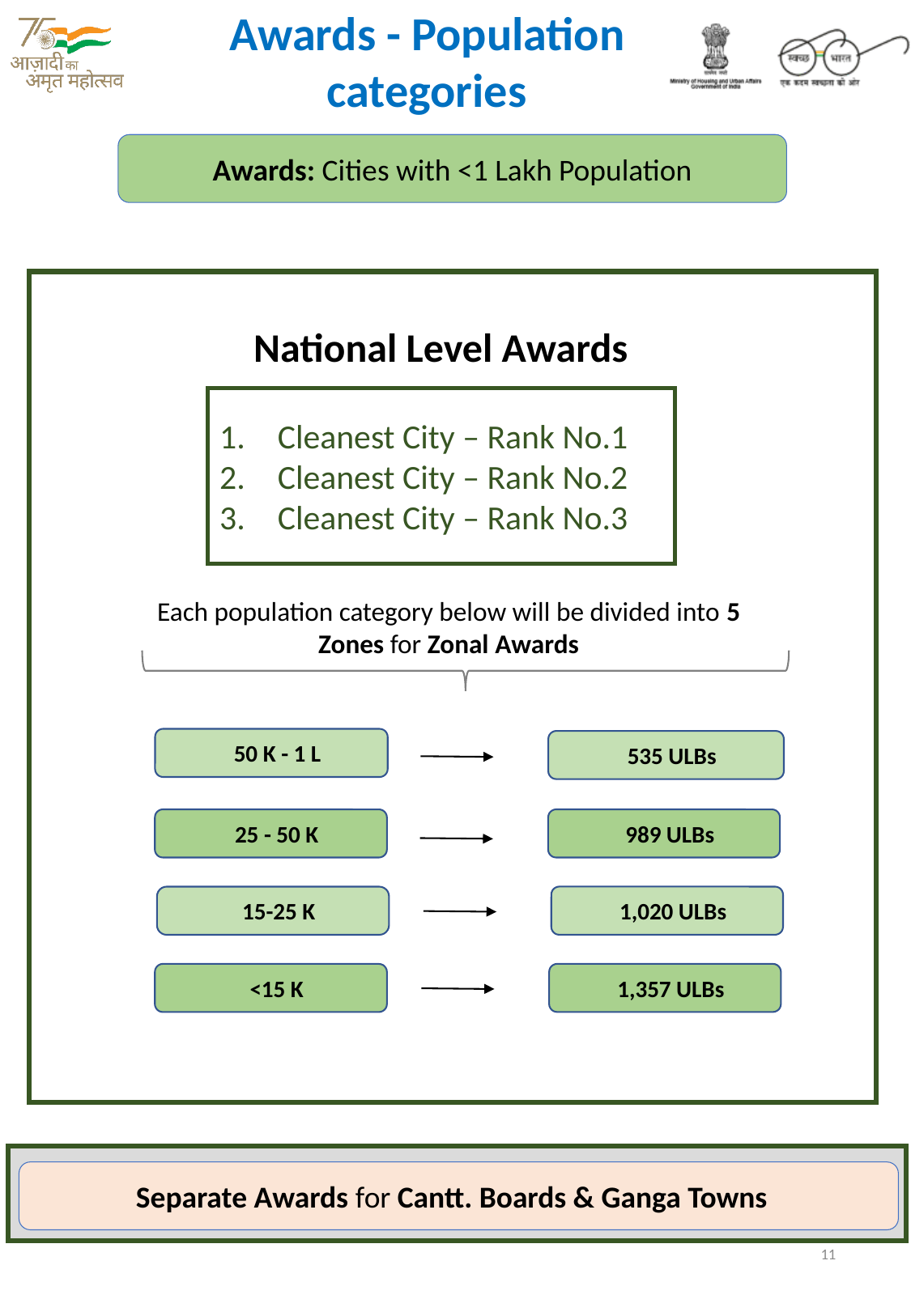

Awards - Population categories
Awards: Cities with <1 Lakh Population

National Level Awards

Cleanest City – Rank No.1
Cleanest City – Rank No.2
Cleanest City – Rank No.3
Each population category below will be divided into 5 Zones for Zonal Awards

50 K - 1 L
535 ULBs
989 ULBs
25 - 50 K
1,020 ULBs
15-25 K
1,357 ULBs
<15 K

Separate Awards for Cantt. Boards & Ganga Towns
11